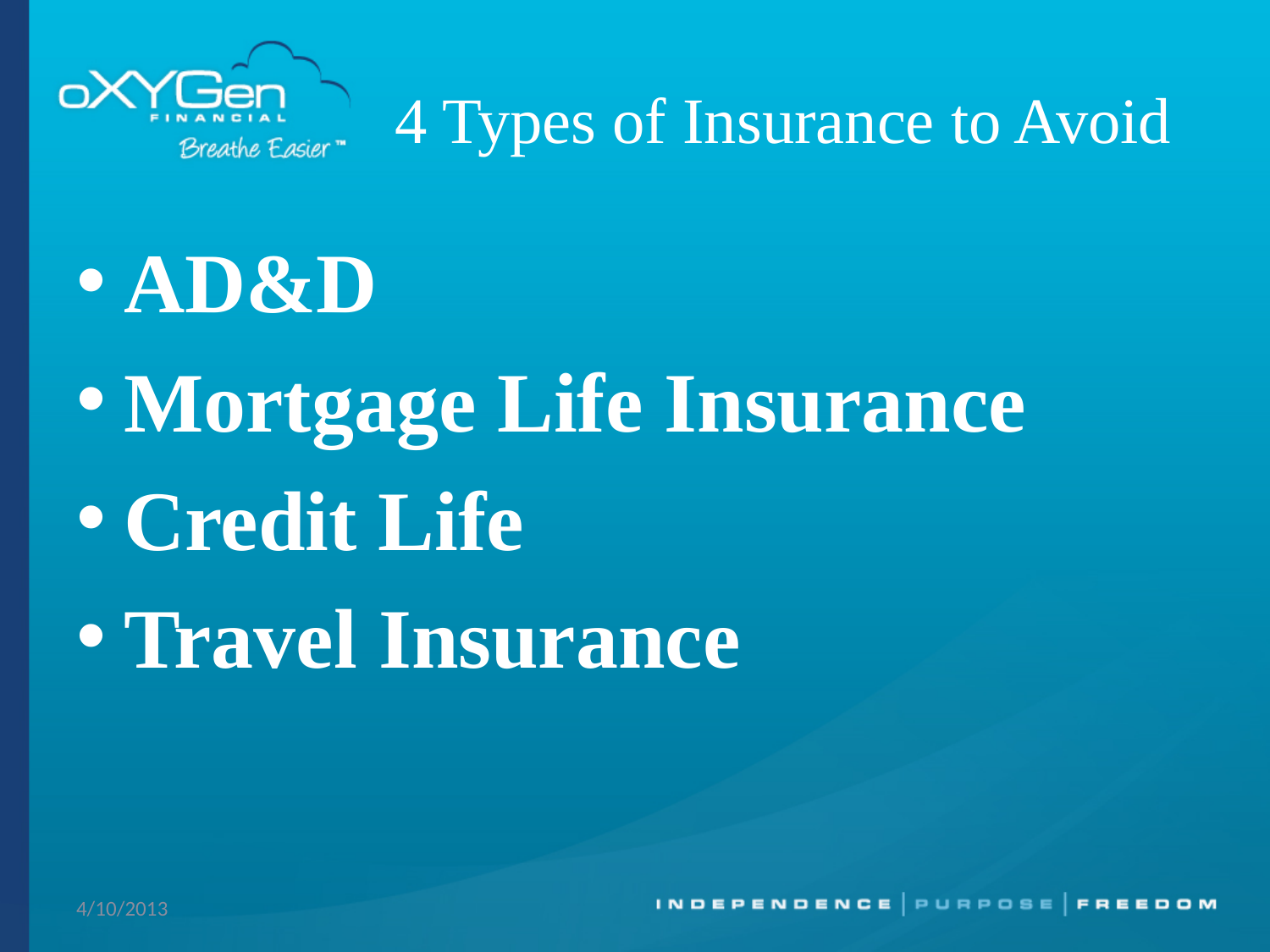

# 4 Types of Insurance to Avoid
AD&D
Mortgage Life Insurance
Credit Life
Travel Insurance
4/10/2013